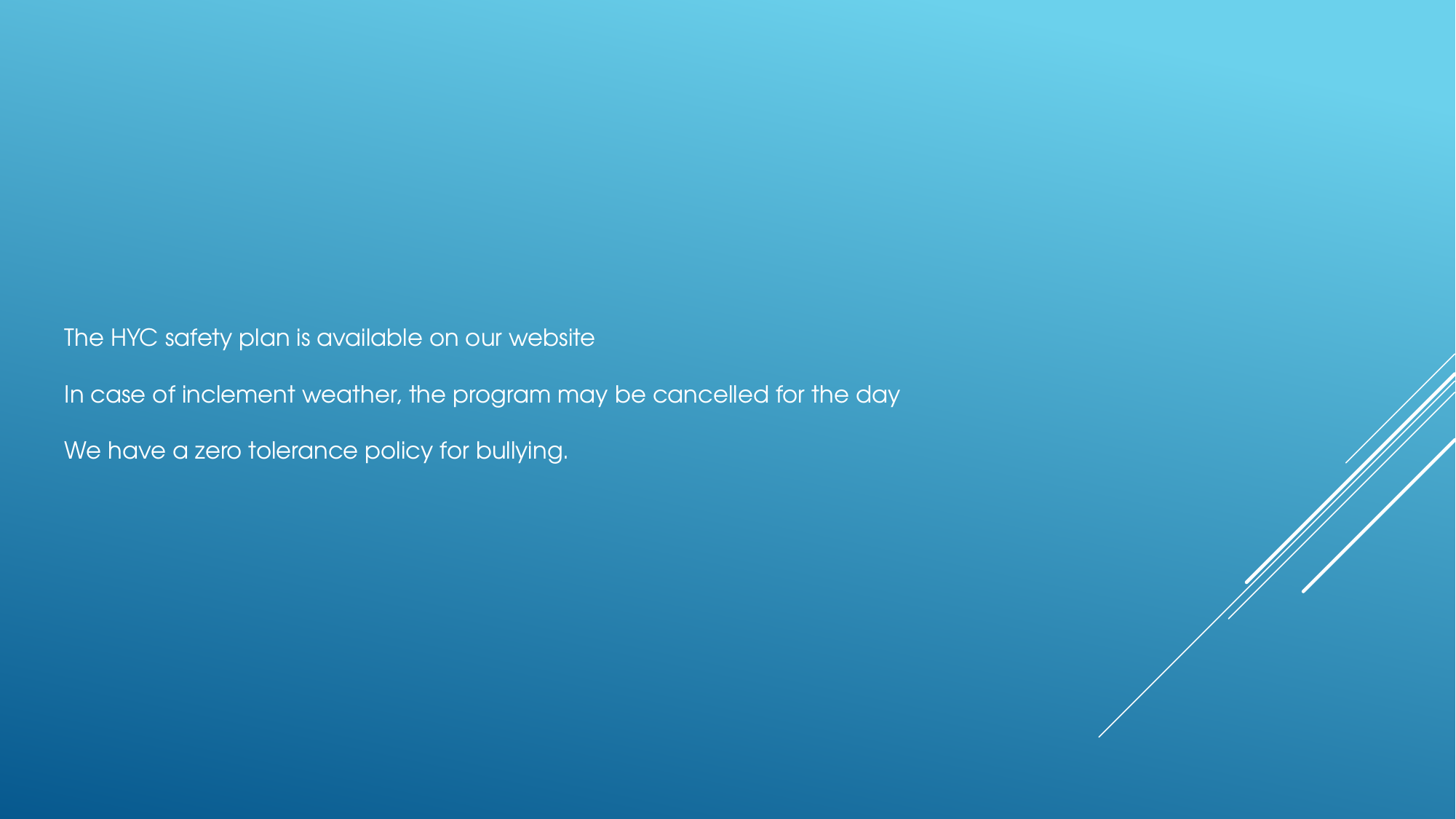

# The HYC safety plan is available on our website In case of inclement weather, the program may be cancelled for the day We have a zero tolerance policy for bullying.